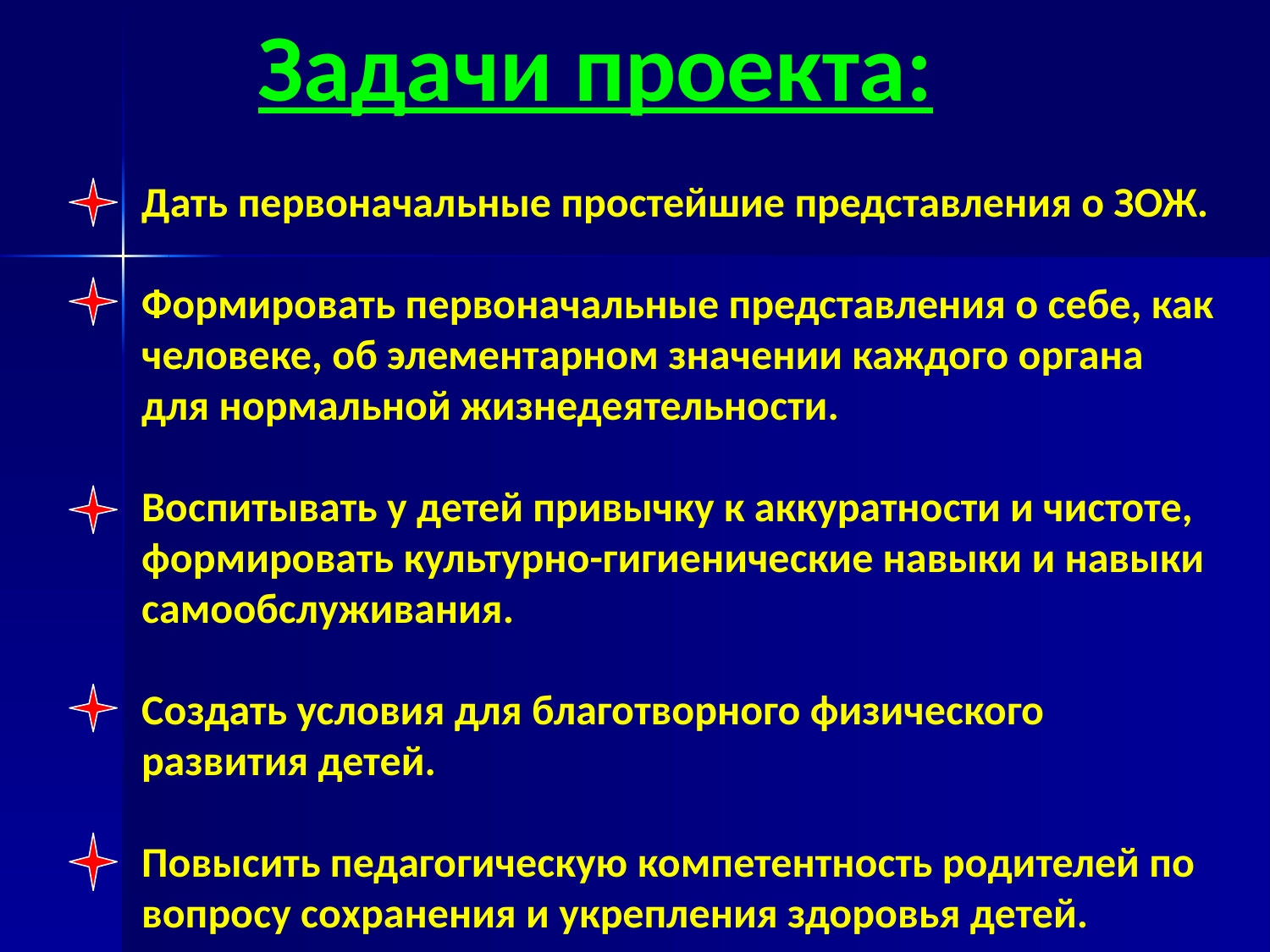

Задачи проекта:
Дать первоначальные простейшие представления о ЗОЖ.

Формировать первоначальные представления о себе, как человеке, об элементарном значении каждого органа для нормальной жизнедеятельности.

Воспитывать у детей привычку к аккуратности и чистоте, формировать культурно-гигиенические навыки и навыки самообслуживания.

Создать условия для благотворного физического развития детей.

Повысить педагогическую компетентность родителей по вопросу сохранения и укрепления здоровья детей.